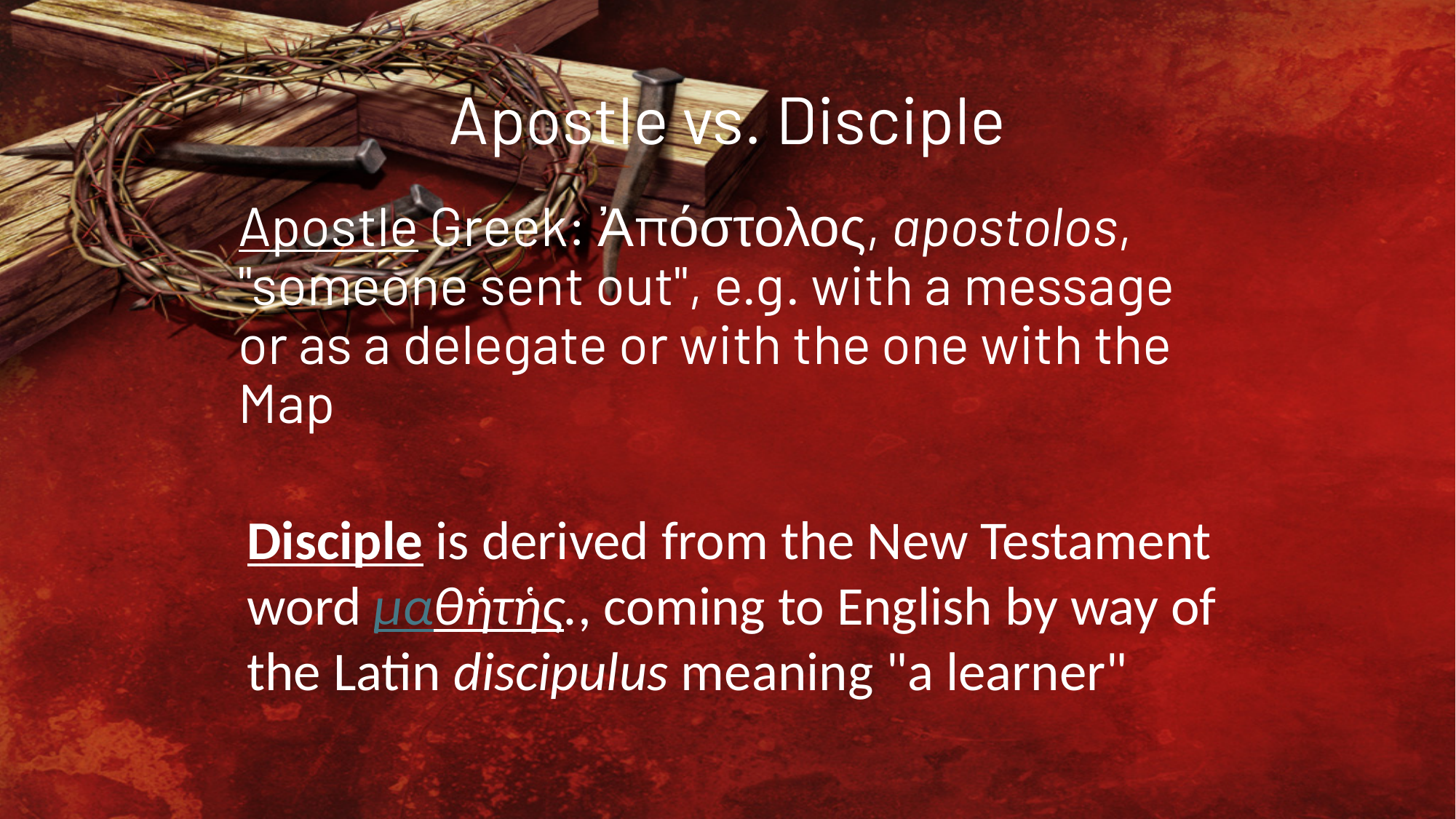

# Apostle vs. Disciple
Apostle Greek: Ἀπόστολος, apostolos, "someone sent out", e.g. with a message or as a delegate or with the one with the Map

Disciple is derived from the New Testament word μαθἡτἡς., coming to English by way of the Latin discipulus meaning "a learner"